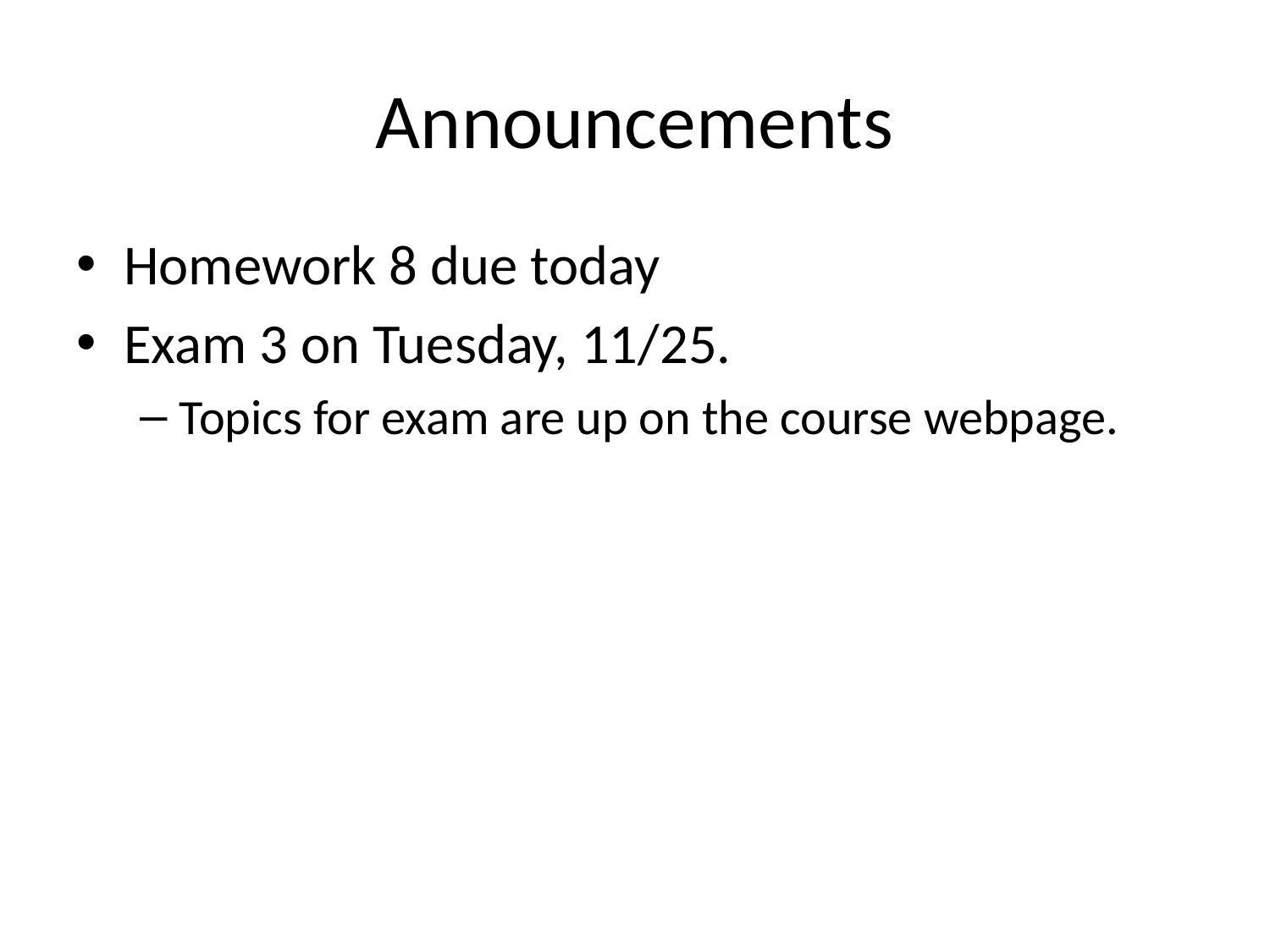

# Announcements
Homework 8 due today
Exam 3 on Tuesday, 11/25.
Topics for exam are up on the course webpage.